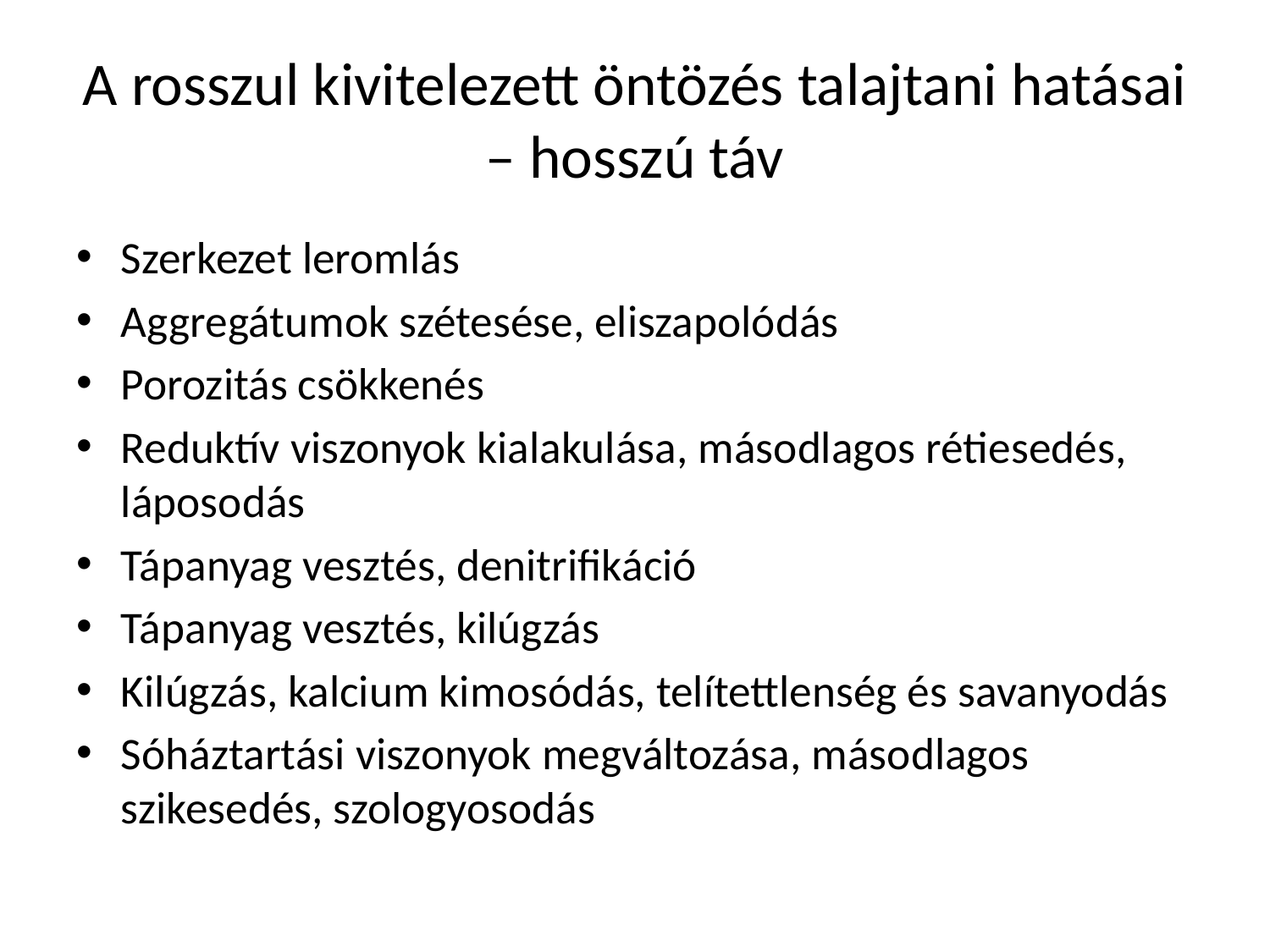

# A rosszul kivitelezett öntözés talajtani hatásai – hosszú táv
Szerkezet leromlás
Aggregátumok szétesése, eliszapolódás
Porozitás csökkenés
Reduktív viszonyok kialakulása, másodlagos rétiesedés, láposodás
Tápanyag vesztés, denitrifikáció
Tápanyag vesztés, kilúgzás
Kilúgzás, kalcium kimosódás, telítettlenség és savanyodás
Sóháztartási viszonyok megváltozása, másodlagos szikesedés, szologyosodás